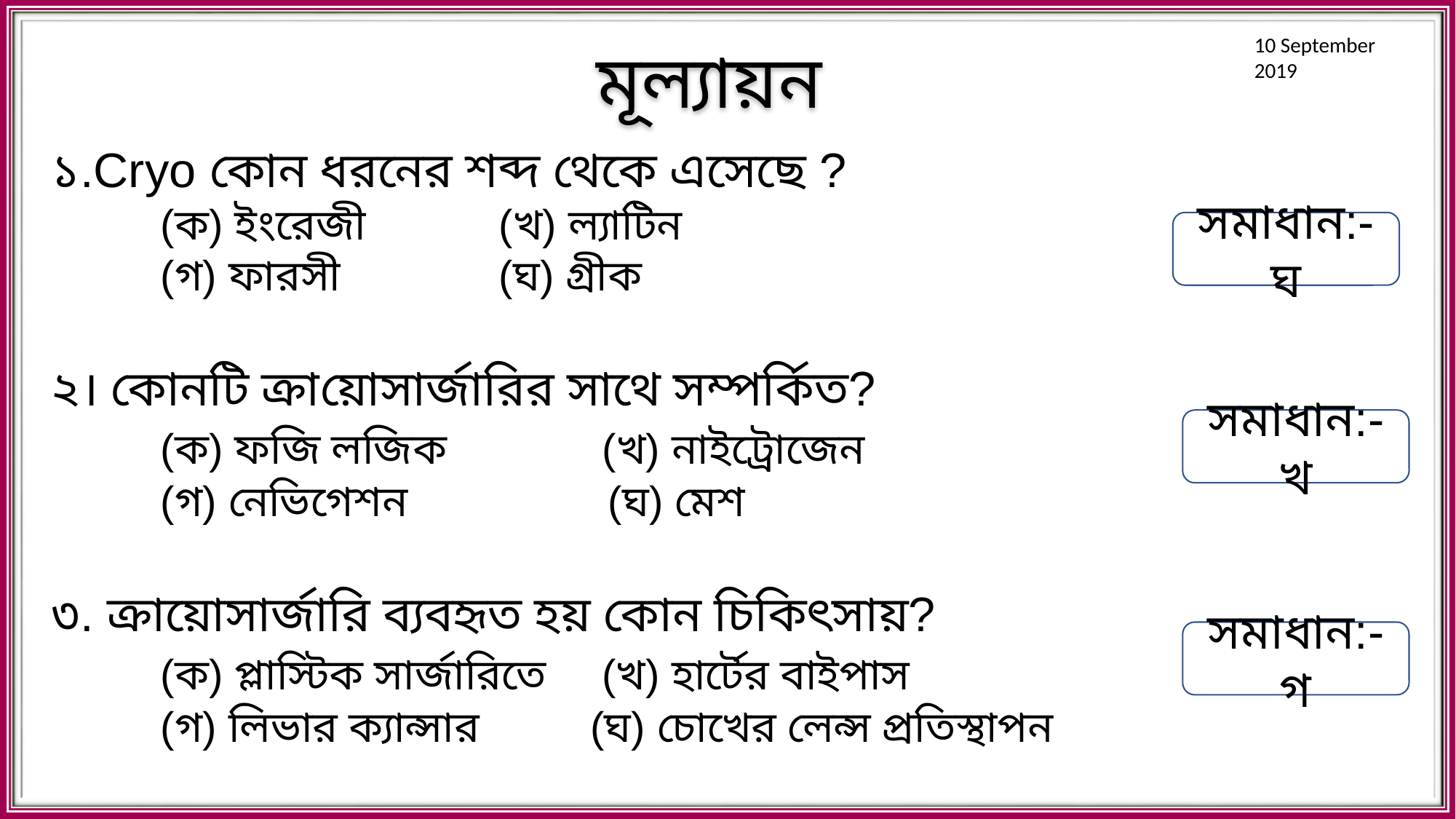

মূল্যায়ন
10 September 2019
১.Cryo কোন ধরনের শব্দ থেকে এসেছে ?
	(ক) ইংরেজী		 (খ) ল্যাটিন
	(গ) ফারসী		 (ঘ) গ্রীক

২। কোনটি ক্রায়োসার্জারির সাথে সম্পর্কিত?
	(ক) ফজি লজিক              (খ) নাইট্রোজেন
	(গ) নেভিগেশন		 (ঘ) মেশ

৩. ক্রায়োসার্জারি ব্যবহৃত হয় কোন চিকিৎসায়?
	(ক) প্লাস্টিক সার্জারিতে     (খ) হার্টের বাইপাস
	(গ) লিভার ক্যান্সার          (ঘ) চোখের লেন্স প্রতিস্থাপন

সমাধান:-ঘ
সমাধান:-খ
সমাধান:-গ